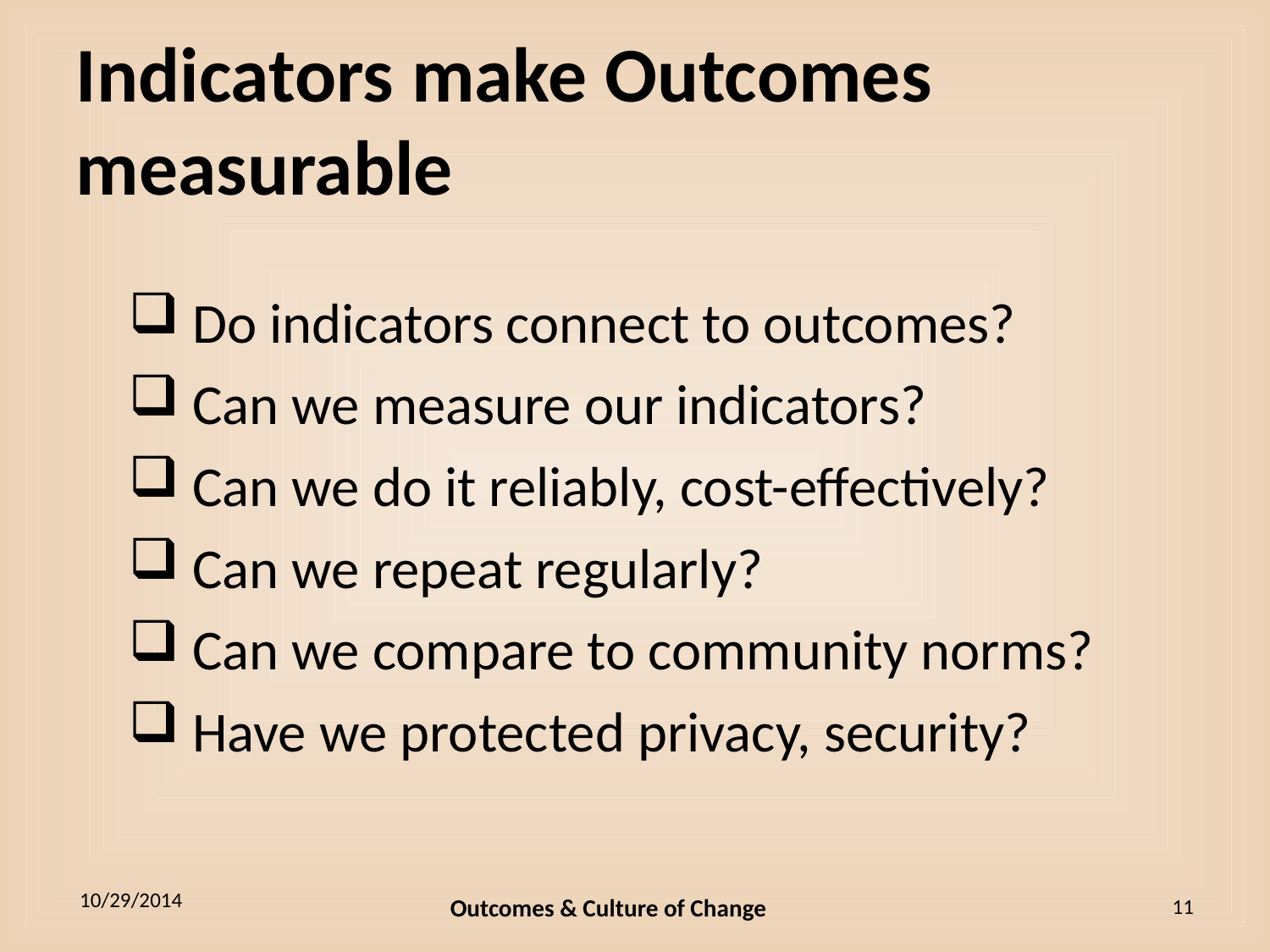

# Indicators make Outcomes measurable
Do indicators connect to outcomes?
Can we measure our indicators?
Can we do it reliably, cost-effectively?
Can we repeat regularly?
Can we compare to community norms?
Have we protected privacy, security?

10/29/2014
11
Outcomes & Culture of Change